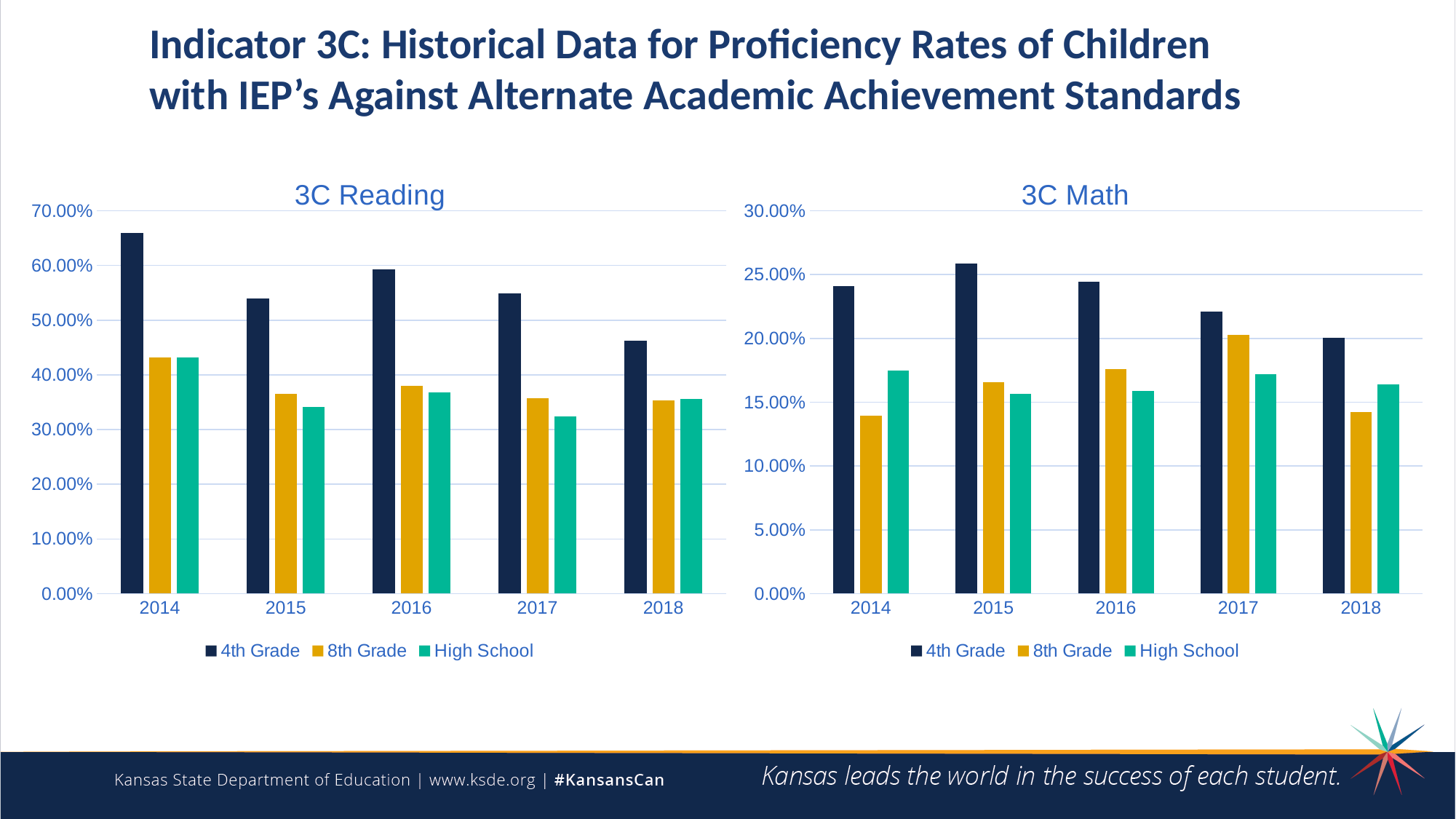

Indicator 3C: Historical Data for Proficiency Rates of Children with IEP’s Against Alternate Academic Achievement Standards

### Chart: 3C Reading

| Category | 4th Grade | 8th Grade | High School |
|---|---|---|---|
| 2014 | 0.659 | 0.4318 | 0.432 |
| 2015 | 0.5392 | 0.3651 | 0.3409 |
| 2016 | 0.5926 | 0.3802 | 0.3683 |
| 2017 | 0.5492 | 0.3568 | 0.3238 |
| 2018 | 0.4627 | 0.3531 | 0.3567 |

### Chart: 3C Math

| Category | 4th Grade | 8th Grade | High School |
|---|---|---|---|
| 2014 | 0.2411 | 0.1393 | 0.1751 |
| 2015 | 0.2585 | 0.1658 | 0.1567 |
| 2016 | 0.2444 | 0.1762 | 0.1586 |
| 2017 | 0.2209 | 0.203 | 0.1718 |
| 2018 | 0.2005 | 0.1422 | 0.1637 |